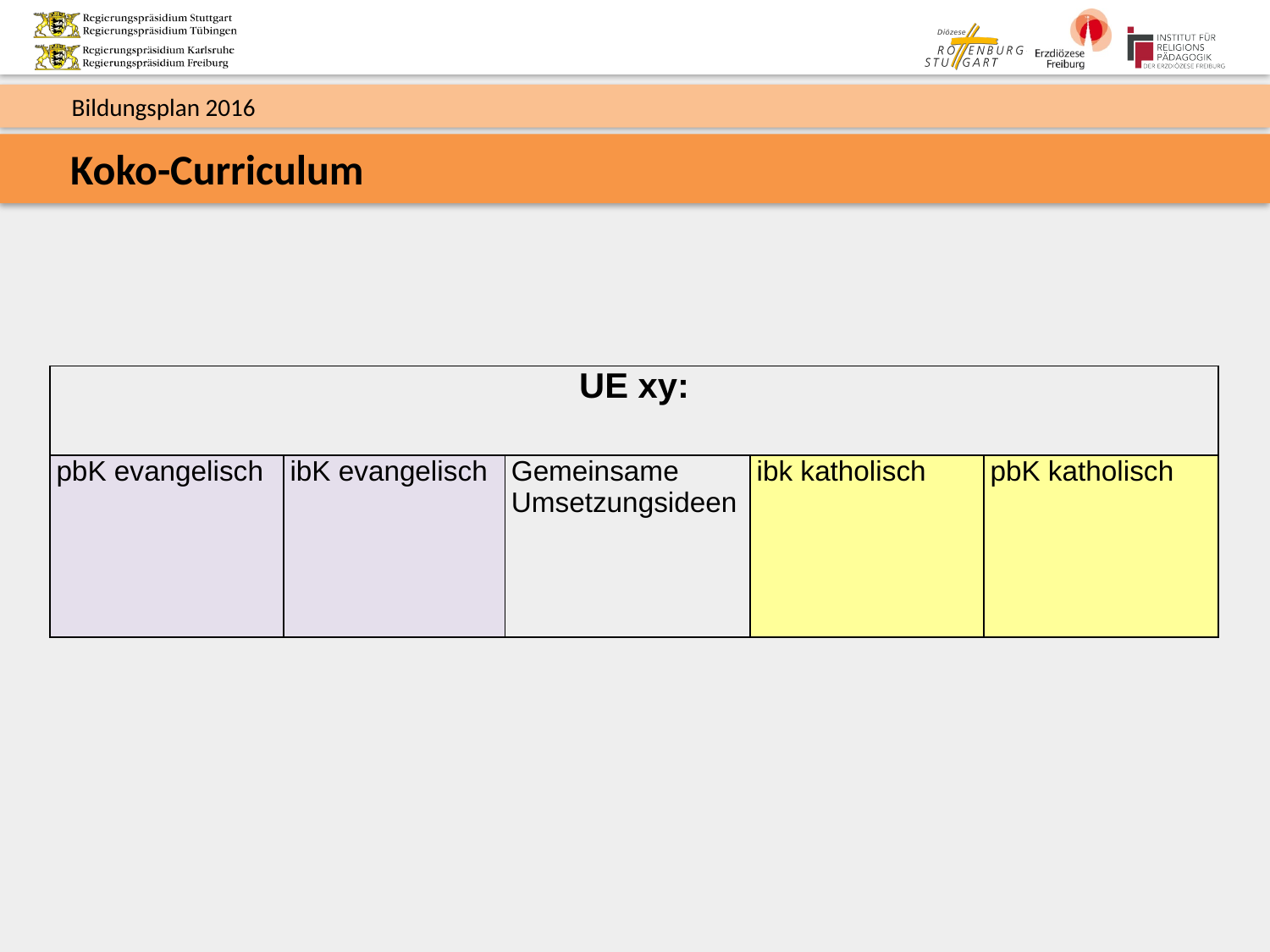

Bildungsplan 2016

Koko-Curriculum

| UE xy: |  |  |  |  |
| --- | --- | --- | --- | --- |
| pbK evangelisch | ibK evangelisch | Gemeinsame Umsetzungsideen | ibk katholisch | pbK katholisch |